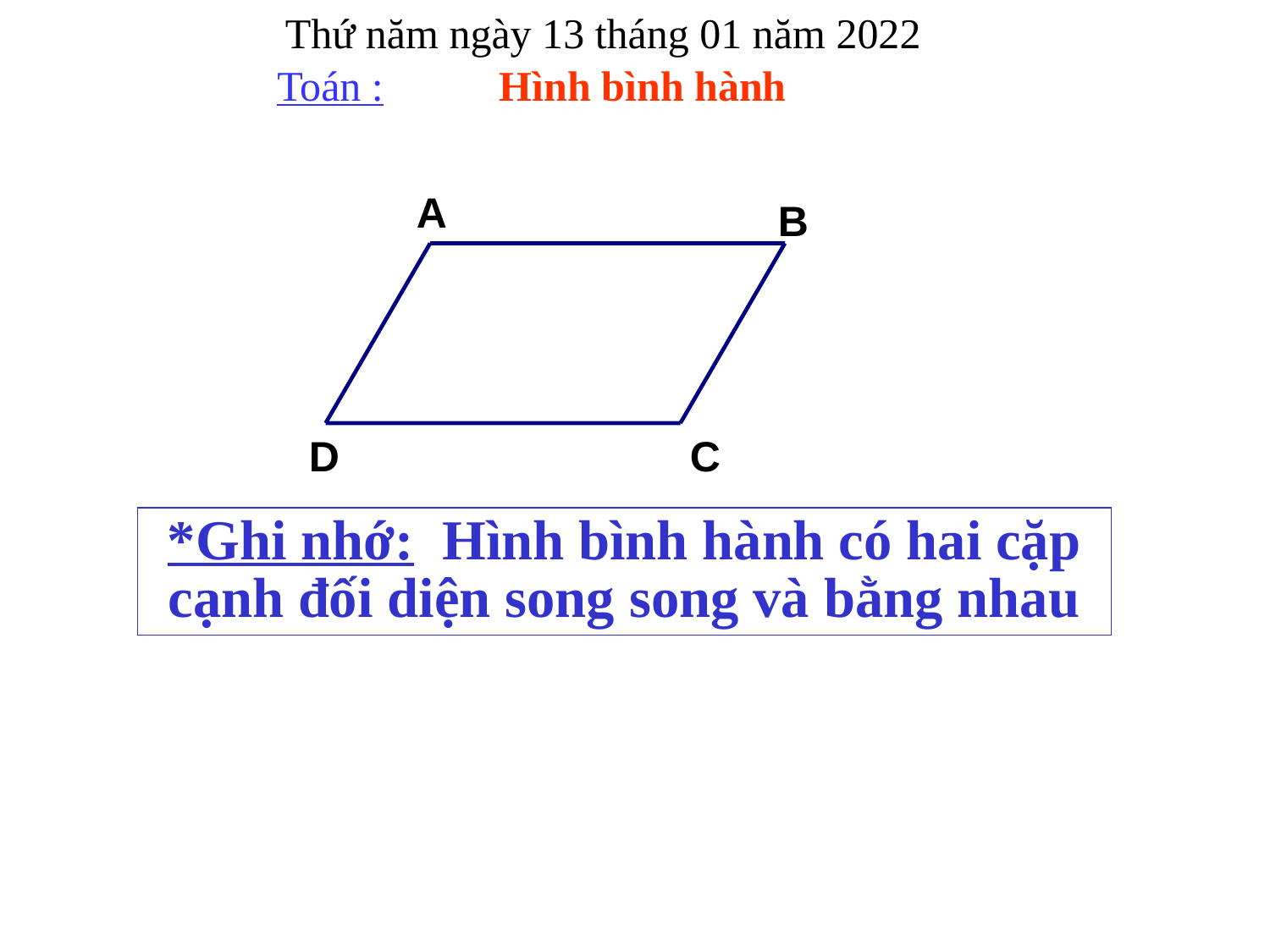

Thứ năm ngày 13 tháng 01 năm 2022
Toán :
Hình bình hành
A
B

D
C
*Ghi nhớ:  Hình bình hành có hai cặp cạnh đối diện song song và bằng nhau